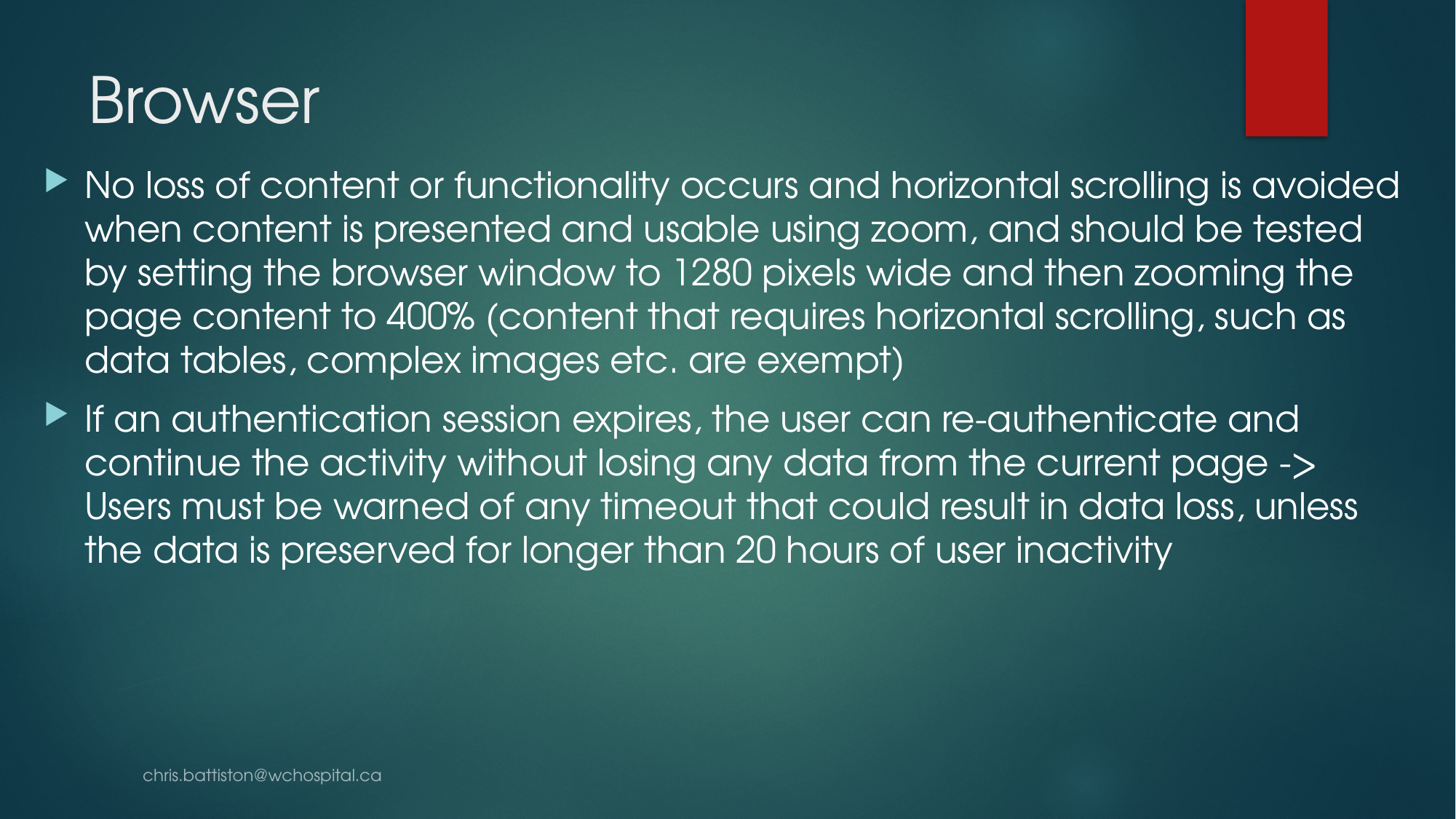

# Browser
No loss of content or functionality occurs and horizontal scrolling is avoided when content is presented and usable using zoom, and should be tested by setting the browser window to 1280 pixels wide and then zooming the page content to 400% (content that requires horizontal scrolling, such as data tables, complex images etc. are exempt)
If an authentication session expires, the user can re-authenticate and continue the activity without losing any data from the current page -> Users must be warned of any timeout that could result in data loss, unless the data is preserved for longer than 20 hours of user inactivity

chris.battiston@wchospital.ca